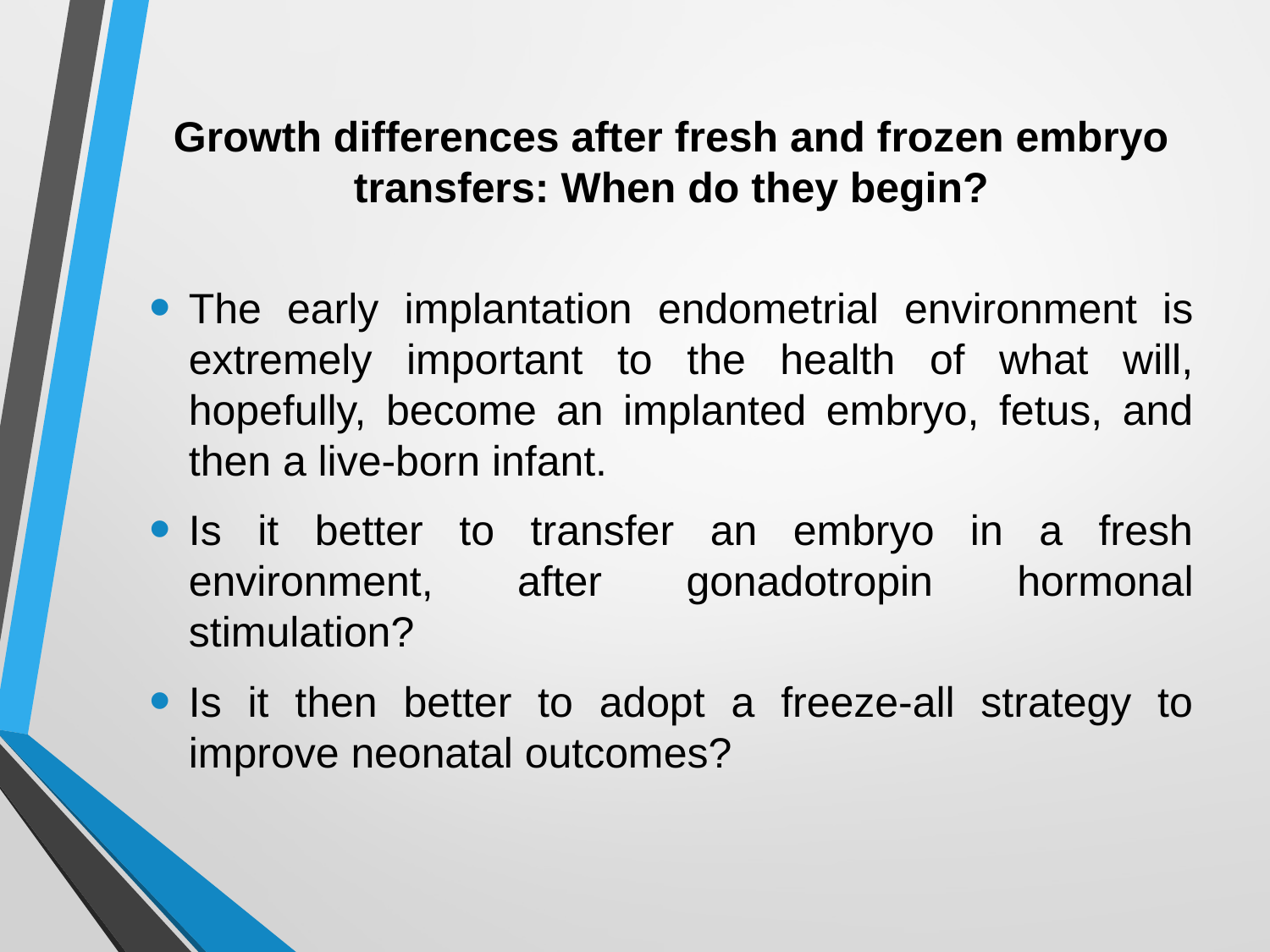

Growth differences after fresh and frozen embryo transfers: When do they begin?
The early implantation endometrial environment is extremely important to the health of what will, hopefully, become an implanted embryo, fetus, and then a live-born infant.
Is it better to transfer an embryo in a fresh environment, after gonadotropin hormonal stimulation?
Is it then better to adopt a freeze-all strategy to improve neonatal outcomes?